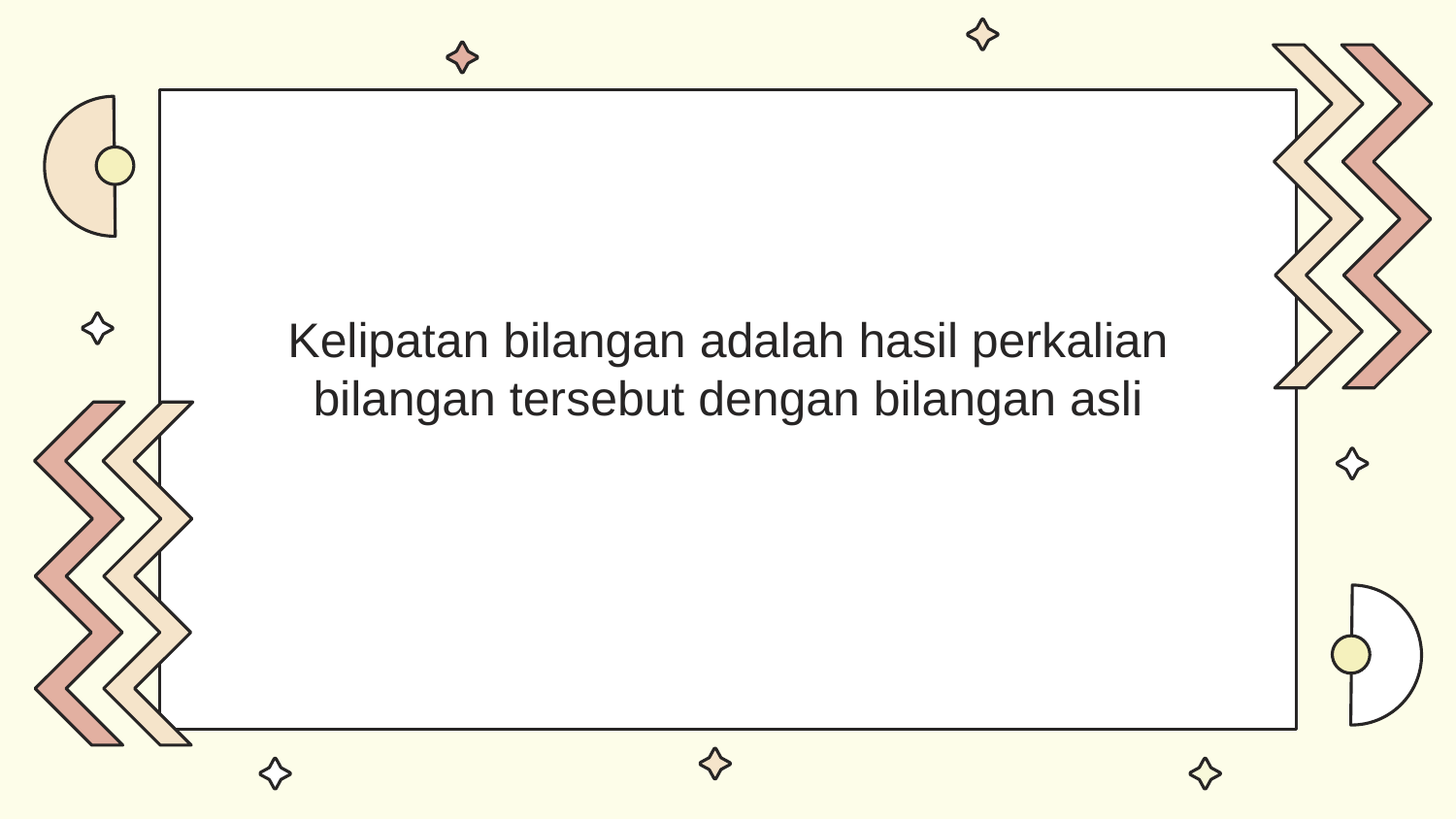

Kelipatan bilangan adalah hasil perkalian bilangan tersebut dengan bilangan asli